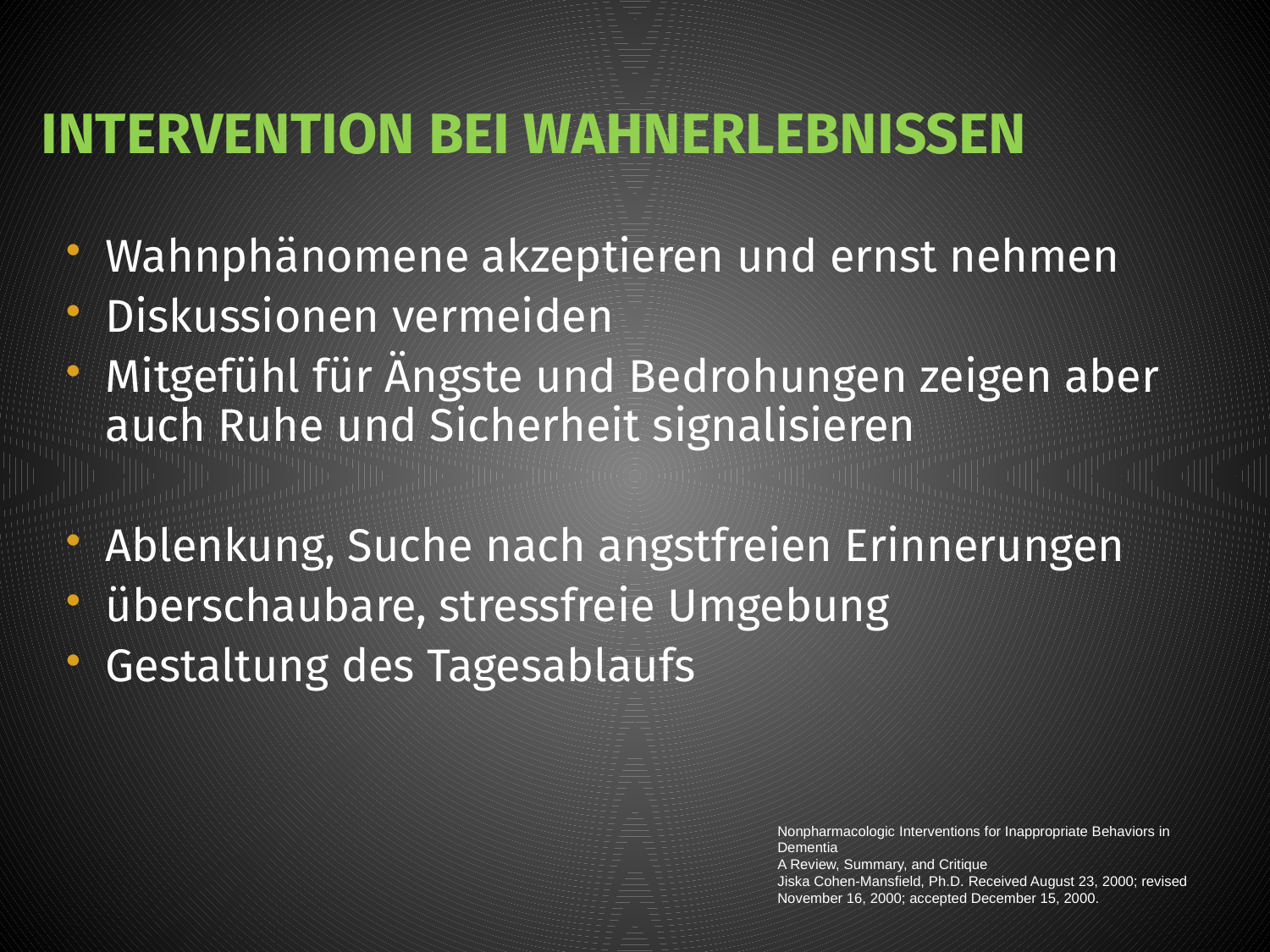

# Intervention bei Wahnerlebnissen
Wahnphänomene akzeptieren und ernst nehmen
Diskussionen vermeiden
Mitgefühl für Ängste und Bedrohungen zeigen aber auch Ruhe und Sicherheit signalisieren

Ablenkung, Suche nach angstfreien Erinnerungen
überschaubare, stressfreie Umgebung
Gestaltung des Tagesablaufs

Nonpharmacologic Interventions for Inappropriate Behaviors in Dementia
A Review, Summary, and Critique
Jiska Cohen-Mansfield, Ph.D. Received August 23, 2000; revised November 16, 2000; accepted December 15, 2000.